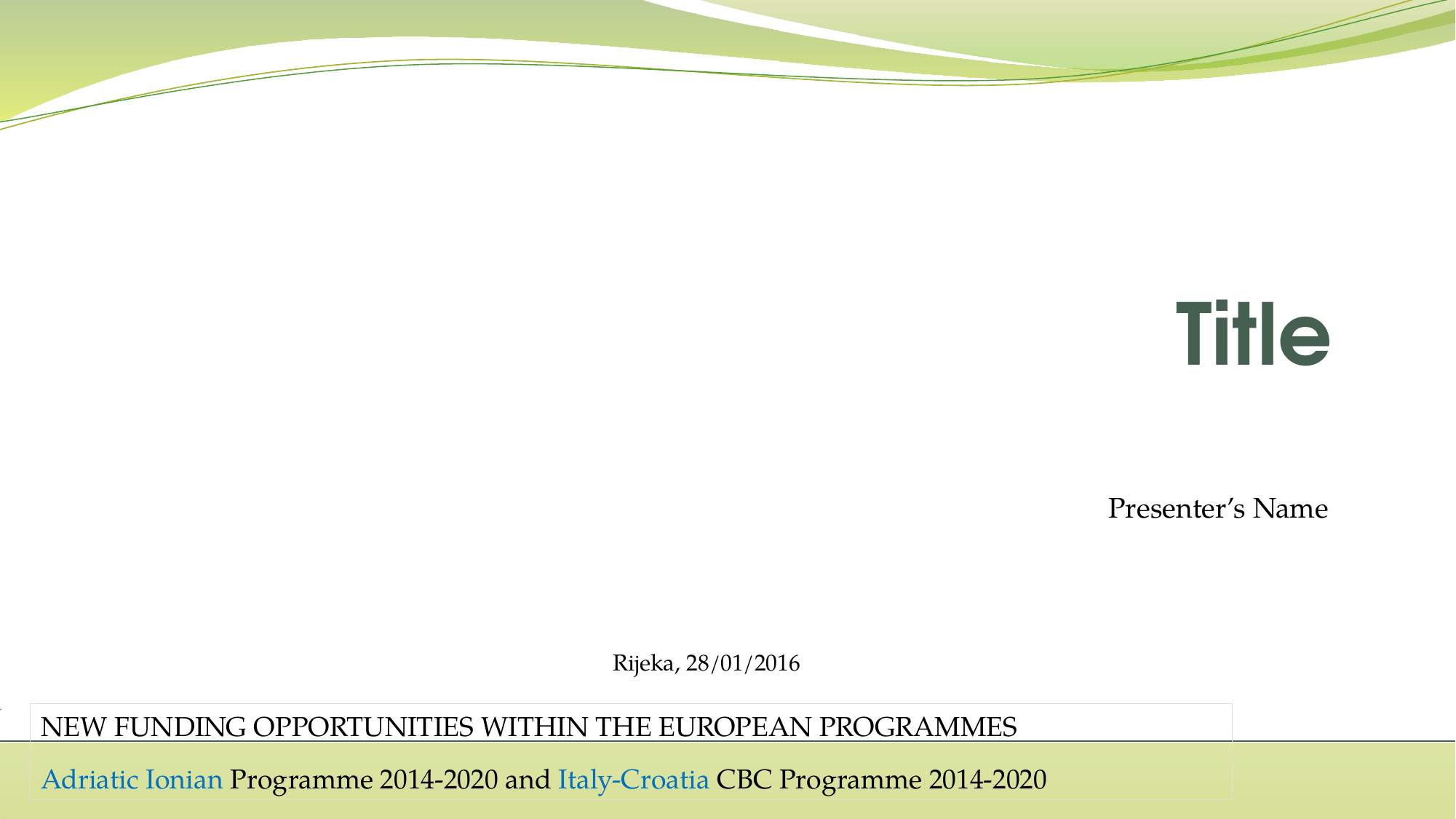

# Title
Presenter’s Name

Rijeka, 28/01/2016

NEW FUNDING OPPORTUNITIES WITHIN THE EUROPEAN PROGRAMMES

Adriatic Ionian Programme 2014-2020 and Italy-Croatia CBC Programme 2014-2020